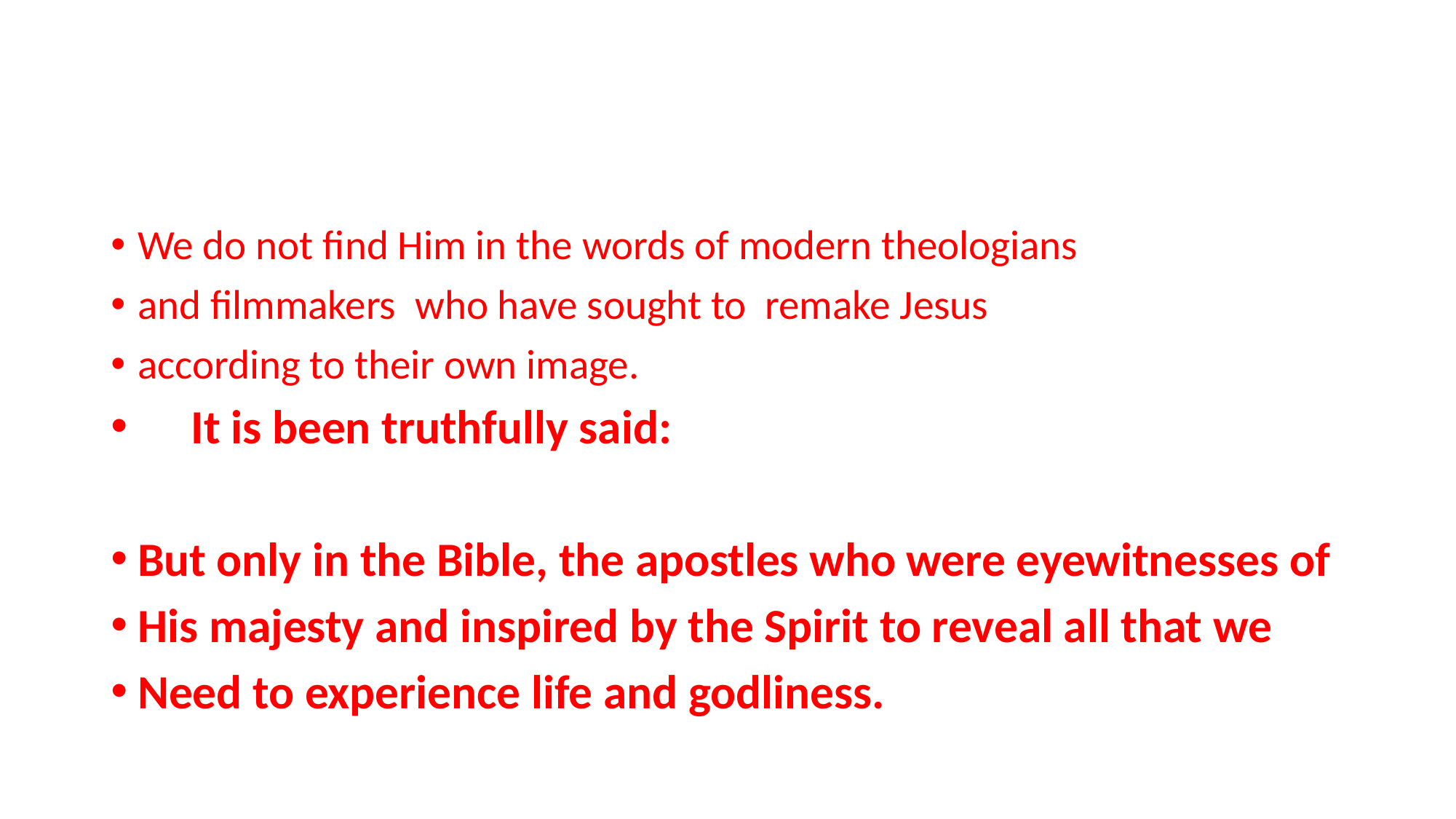

#
We do not find Him in the words of modern theologians
and filmmakers  who have sought to  remake Jesus
according to their own image.
     It is been truthfully said:

But only in the Bible, the apostles who were eyewitnesses of
His majesty and inspired by the Spirit to reveal all that we
Need to experience life and godliness.